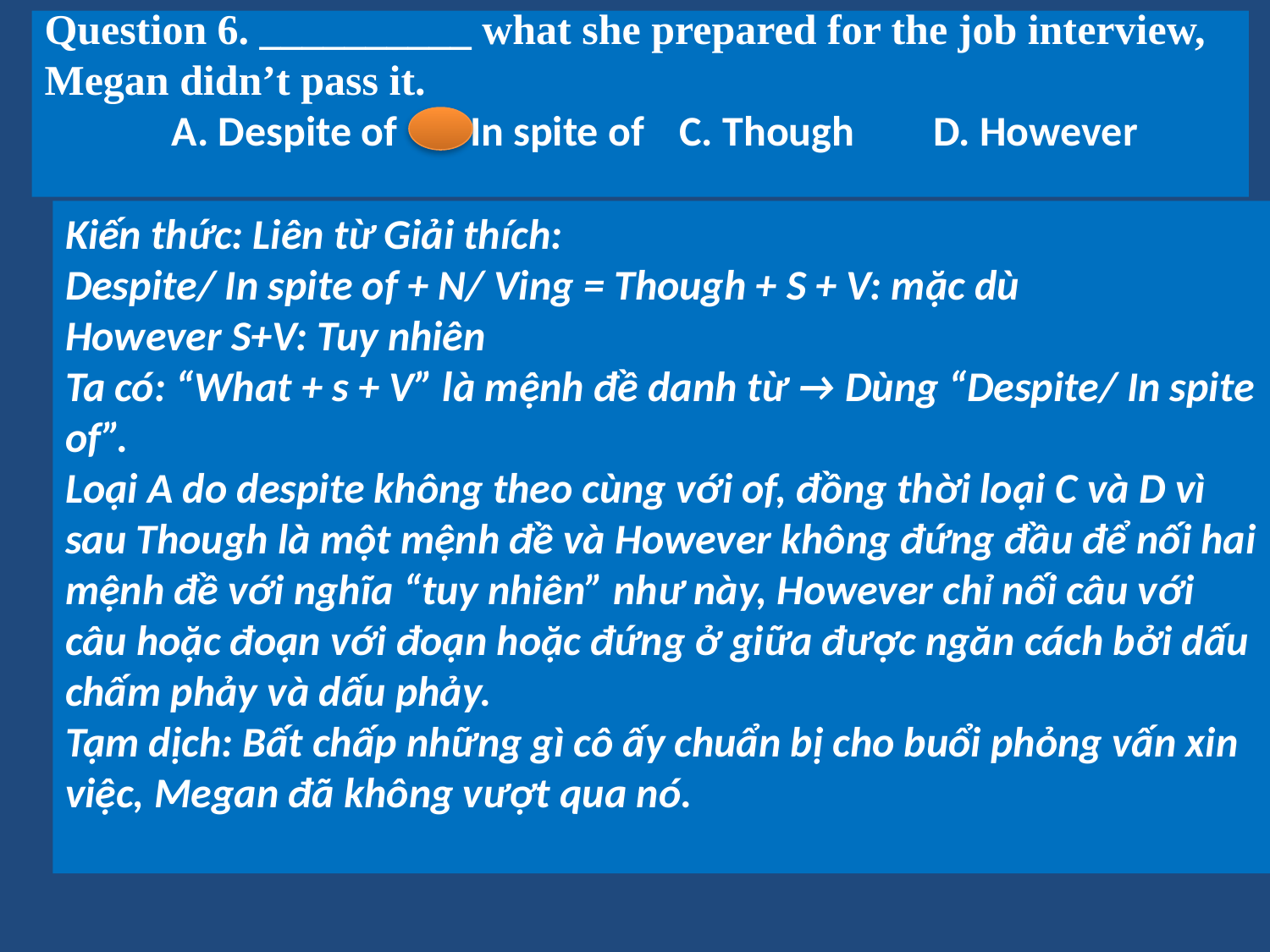

# Question 6. __________ what she prepared for the job interview, Megan didn’t pass it. A. Despite of	B. In spite of	C. Though	D. However

Kiến thức: Liên từ Giải thích:
Despite/ In spite of + N/ Ving = Though + S + V: mặc dù
However S+V: Tuy nhiên
Ta có: “What + s + V” là mệnh đề danh từ → Dùng “Despite/ In spite of”.
Loại A do despite không theo cùng với of, đồng thời loại C và D vì sau Though là một mệnh đề và However không đứng đầu để nối hai mệnh đề với nghĩa “tuy nhiên” như này, However chỉ nối câu với câu hoặc đoạn với đoạn hoặc đứng ở giữa được ngăn cách bởi dấu chấm phảy và dấu phảy.
Tạm dịch: Bất chấp những gì cô ấy chuẩn bị cho buổi phỏng vấn xin việc, Megan đã không vượt qua nó.